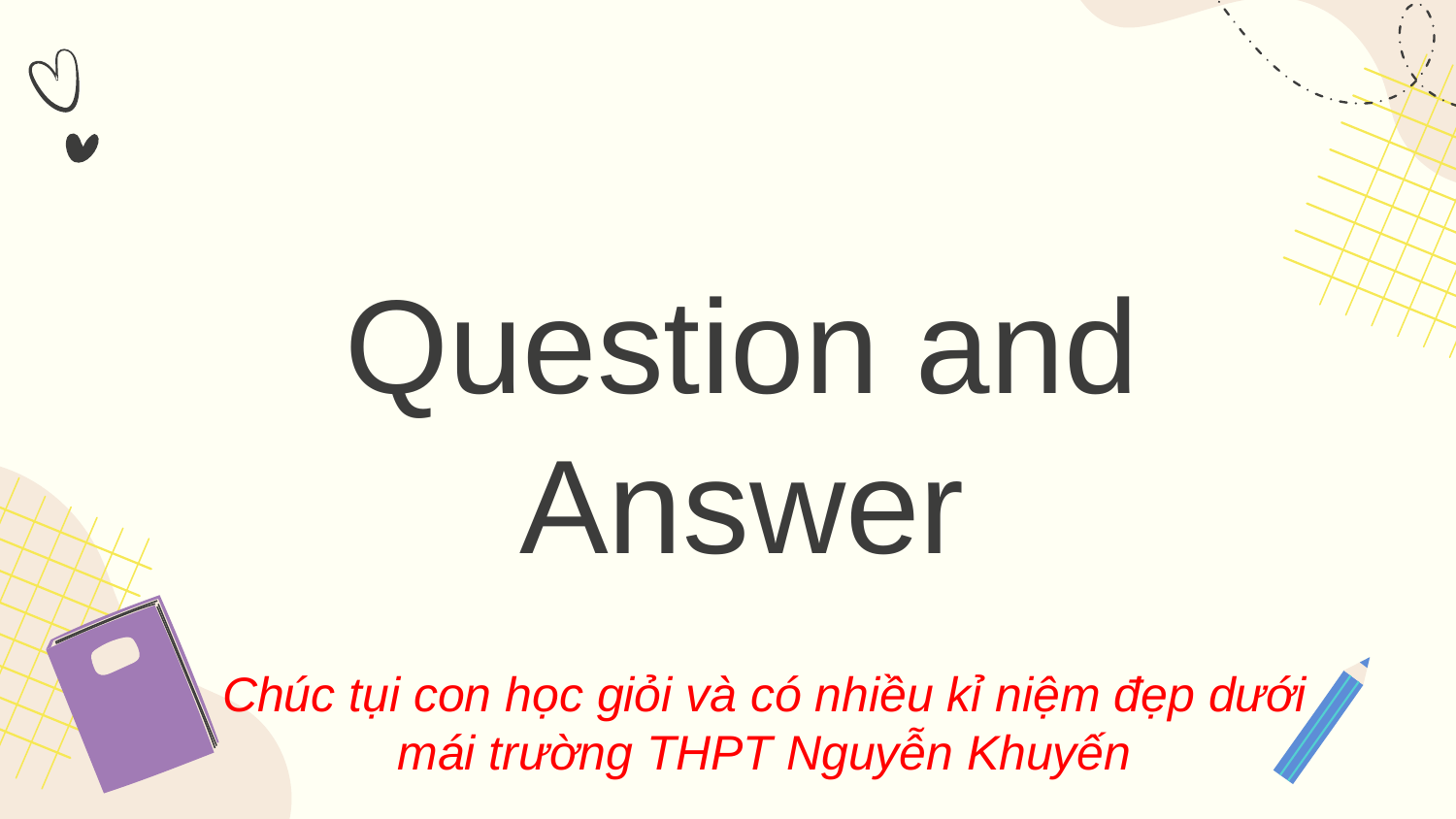

# Question and Answer
Chúc tụi con học giỏi và có nhiều kỉ niệm đẹp dưới mái trường THPT Nguyễn Khuyến